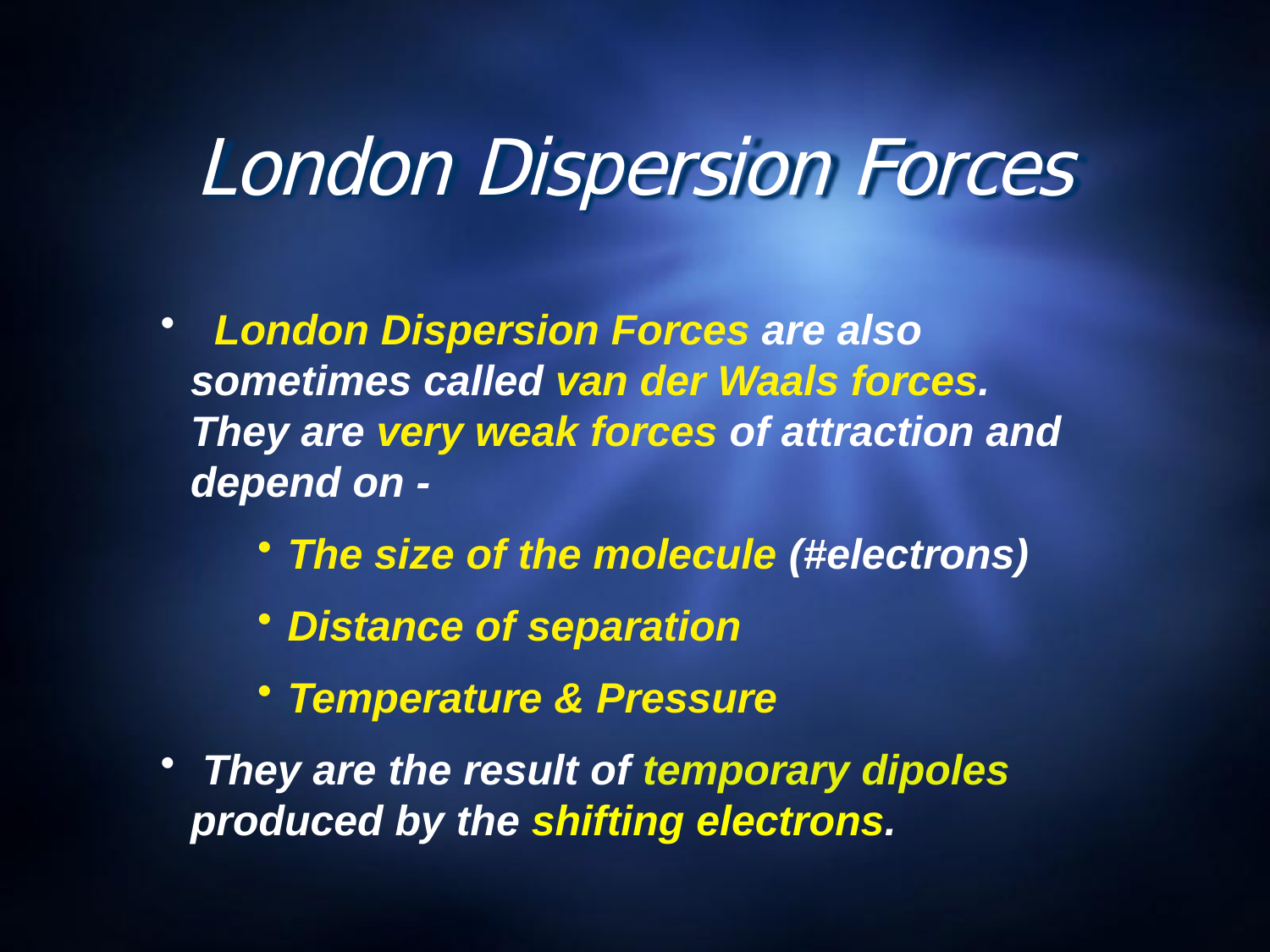

# London Dispersion Forces
  London Dispersion Forces are also sometimes called van der Waals forces.  They are very weak forces of attraction and depend on -
The size of the molecule (#electrons)
Distance of separation
Temperature & Pressure
 They are the result of temporary dipoles produced by the shifting electrons.